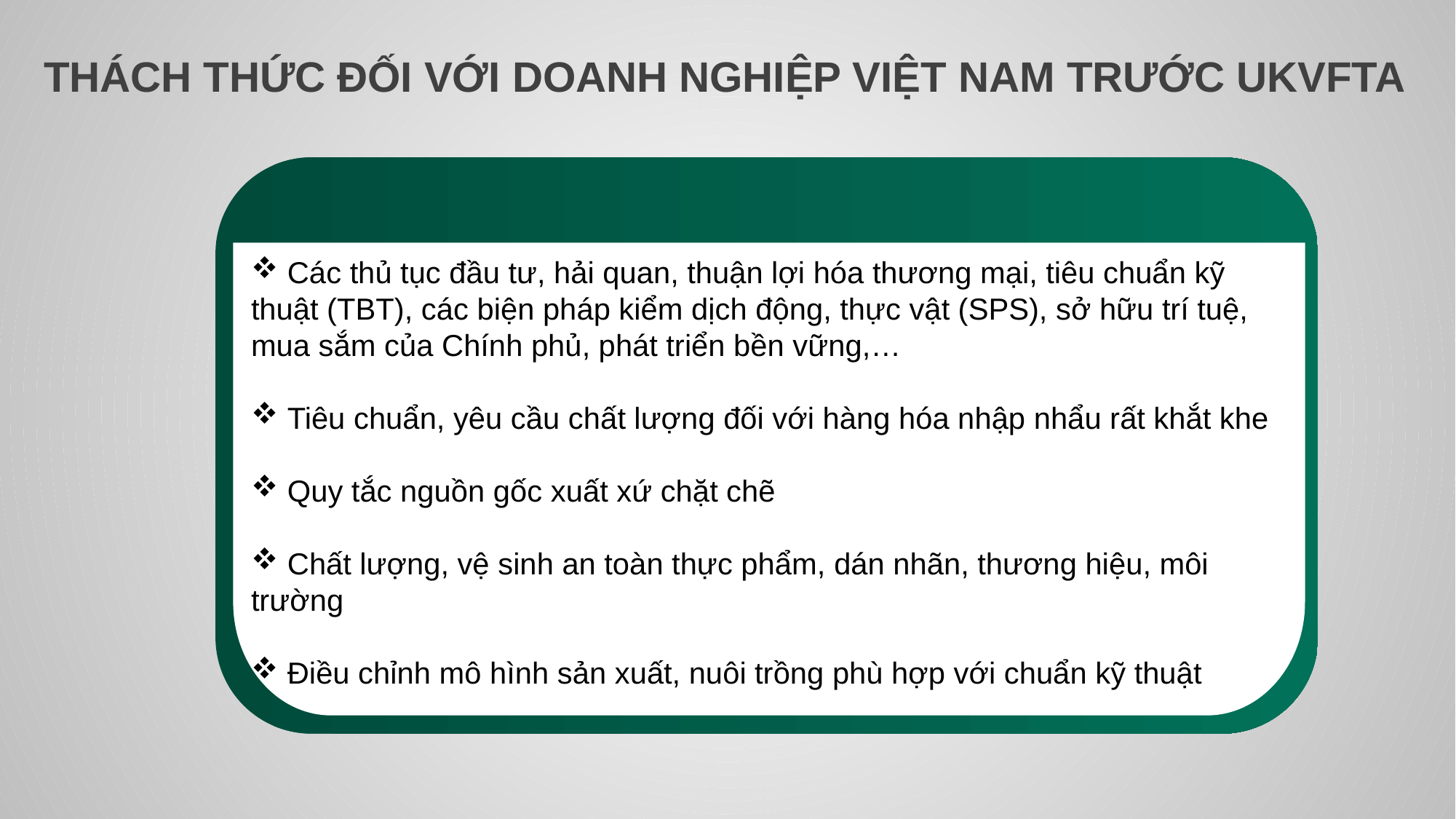

THÁCH THỨC ĐỐI VỚI DOANH NGHIỆP VIỆT NAM TRƯỚC UKVFTA

 Các thủ tục đầu tư, hải quan, thuận lợi hóa thương mại, tiêu chuẩn kỹ thuật (TBT), các biện pháp kiểm dịch động, thực vật (SPS), sở hữu trí tuệ, mua sắm của Chính phủ, phát triển bền vững,…

 Tiêu chuẩn, yêu cầu chất lượng đối với hàng hóa nhập nhẩu rất khắt khe

 Quy tắc nguồn gốc xuất xứ chặt chẽ

 Chất lượng, vệ sinh an toàn thực phẩm, dán nhãn, thương hiệu, môi trường

 Điều chỉnh mô hình sản xuất, nuôi trồng phù hợp với chuẩn kỹ thuật